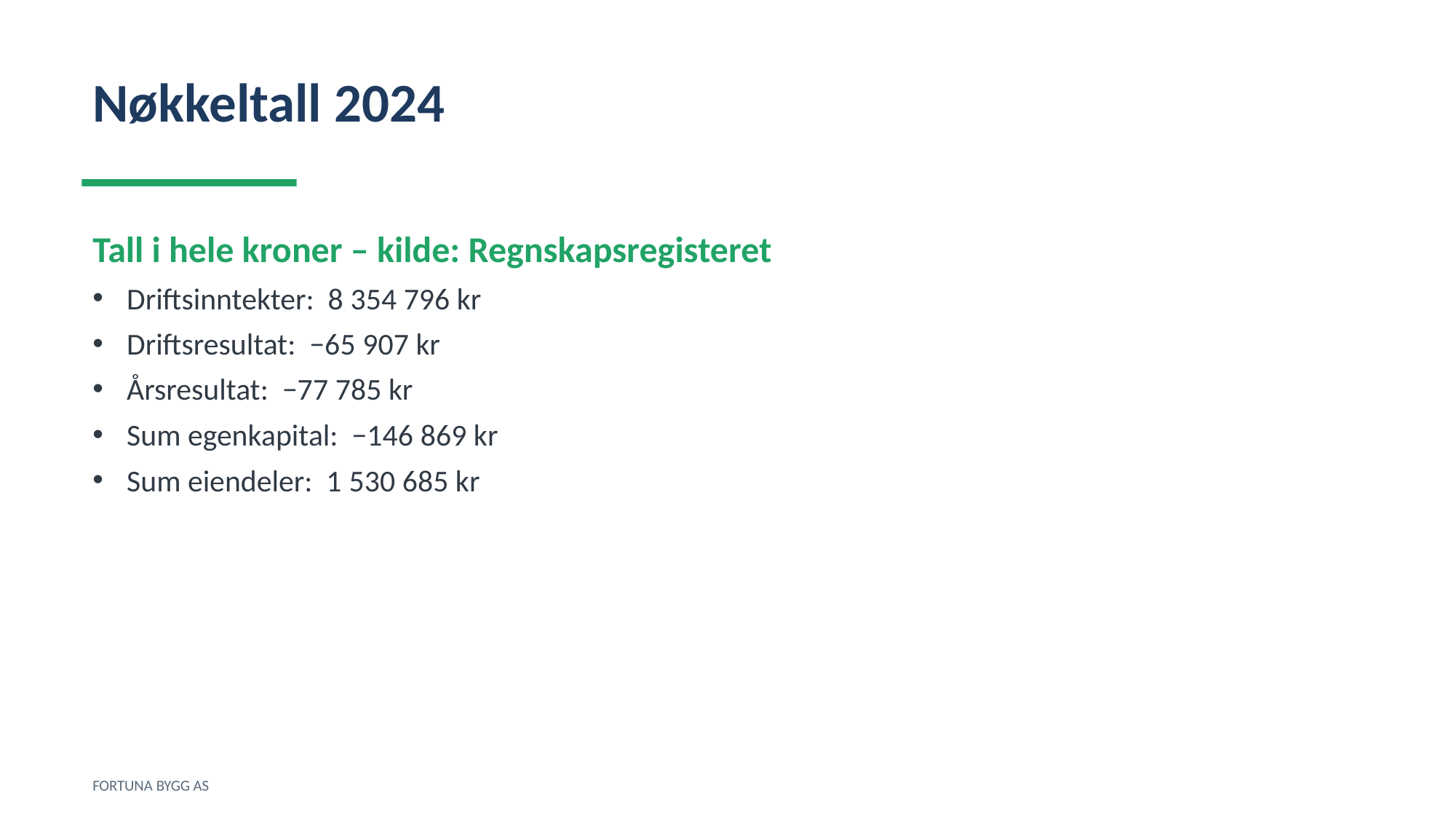

Nøkkeltall 2024

Tall i hele kroner – kilde: Regnskapsregisteret
Driftsinntekter:  8 354 796 kr
Driftsresultat:  −65 907 kr
Årsresultat:  −77 785 kr
Sum egenkapital:  −146 869 kr
Sum eiendeler:  1 530 685 kr
FORTUNA BYGG AS